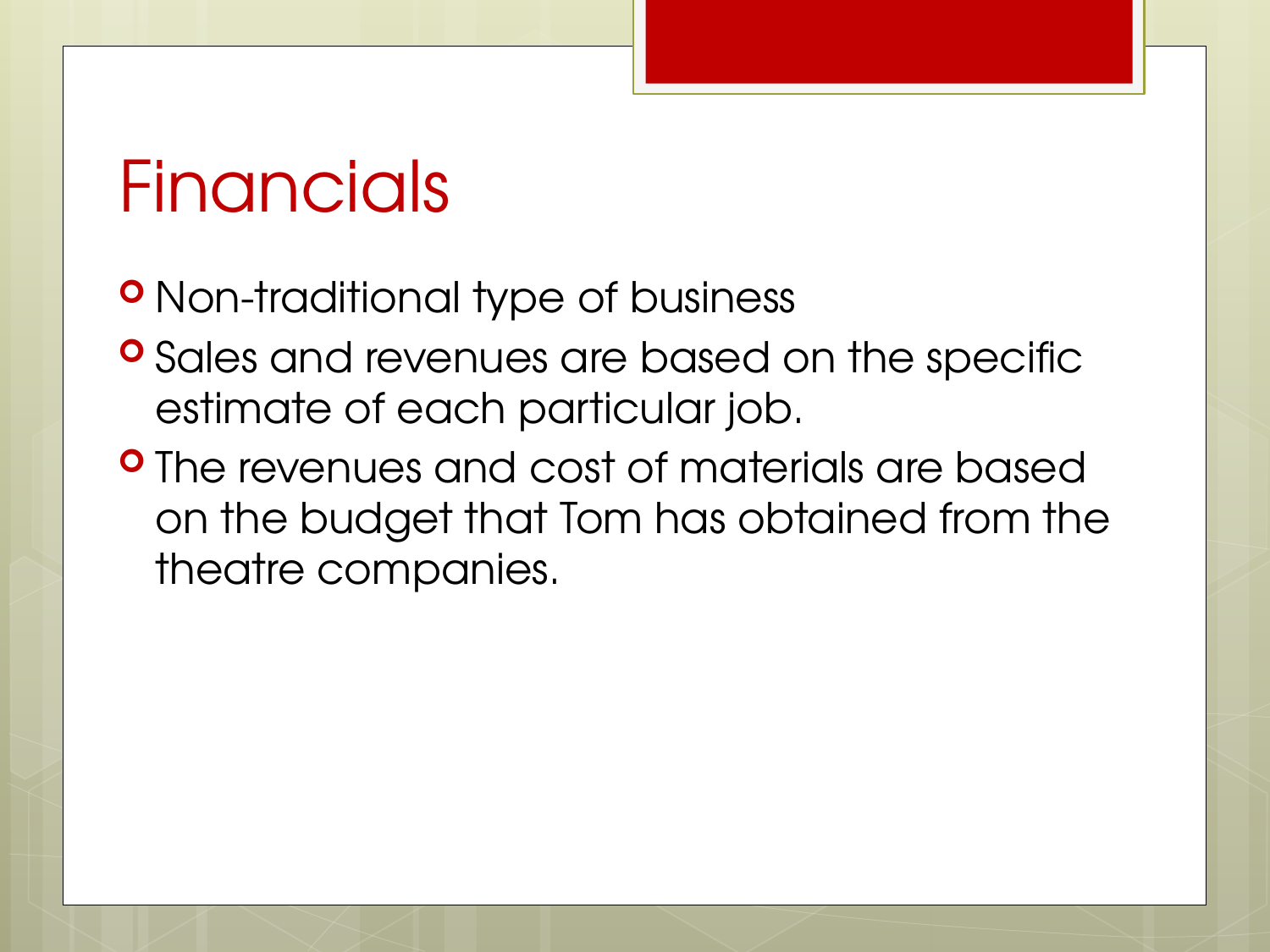

# Financials
Non-traditional type of business
Sales and revenues are based on the specific estimate of each particular job.
The revenues and cost of materials are based on the budget that Tom has obtained from the theatre companies.